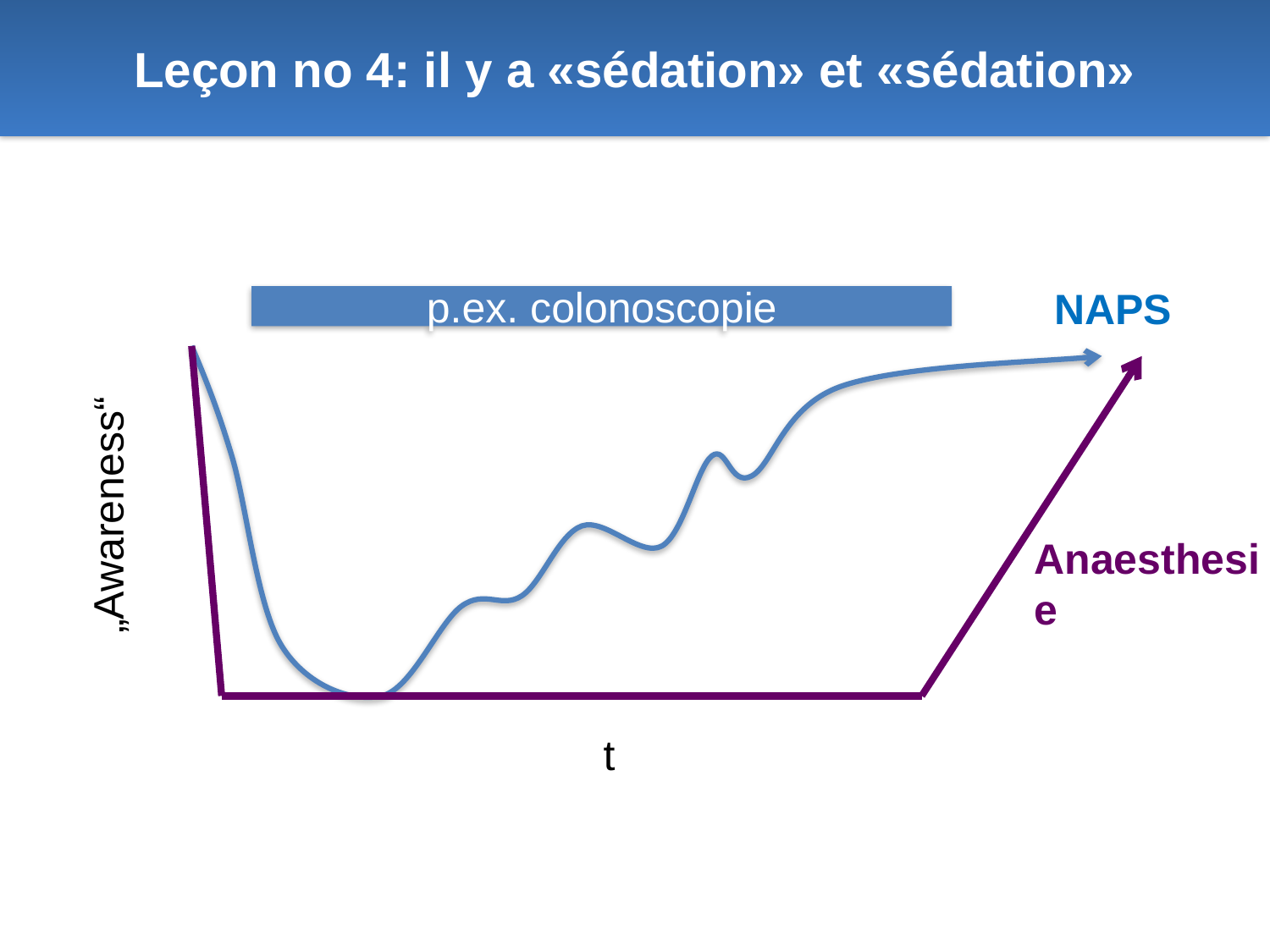

Leçon no 4: il y a «sédation» et «sédation»

NAPS
p.ex. colonoscopie

„Awareness“
Anaesthesie
t